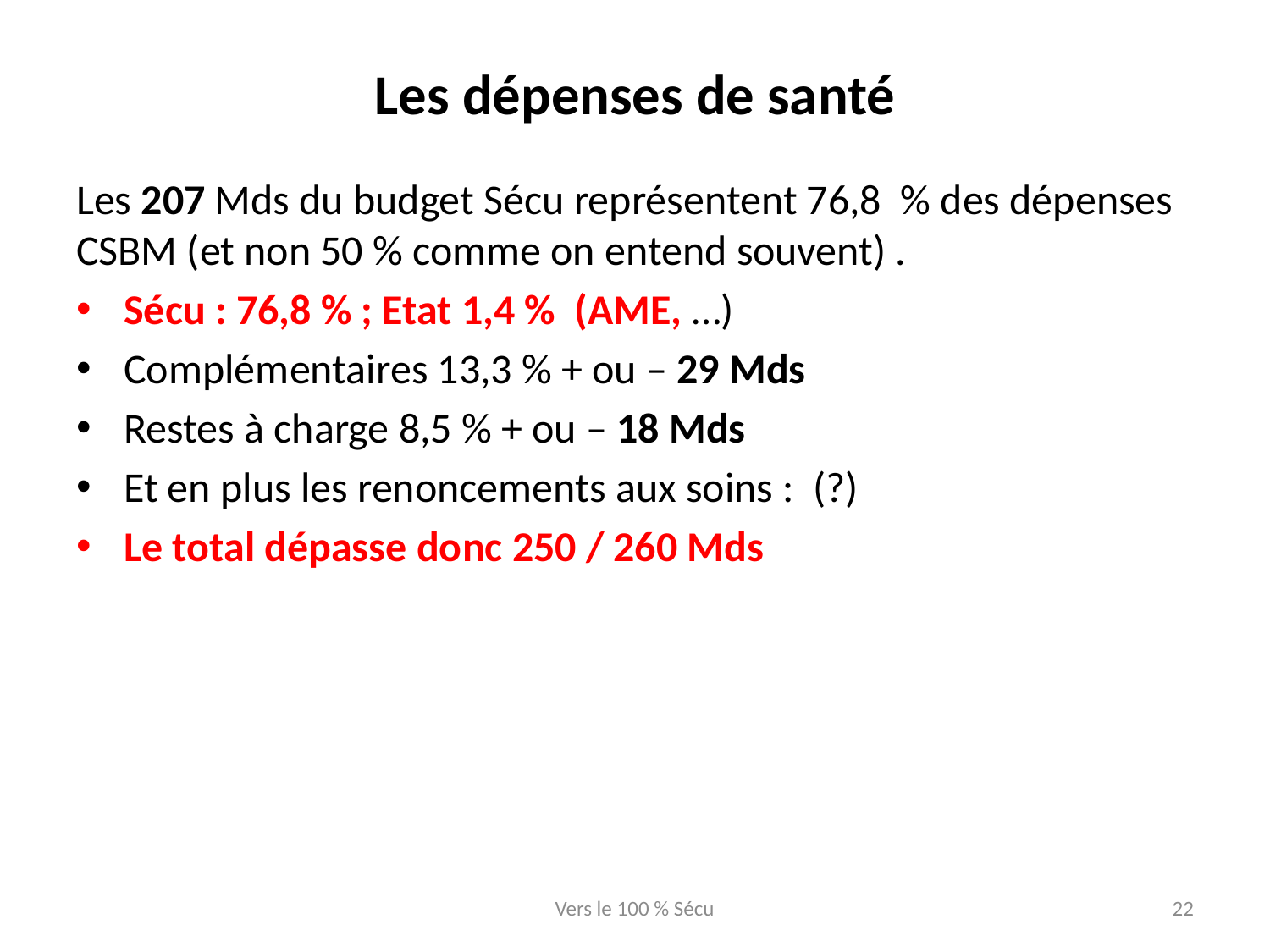

# Les dépenses de santé
Les 207 Mds du budget Sécu représentent 76,8  % des dépenses CSBM (et non 50 % comme on entend souvent) .
Sécu : 76,8 % ; Etat 1,4 %  (AME, …)
Complémentaires 13,3 % + ou – 29 Mds
Restes à charge 8,5 % + ou – 18 Mds
Et en plus les renoncements aux soins :  (?)
Le total dépasse donc 250 / 260 Mds

Vers le 100 % Sécu
22